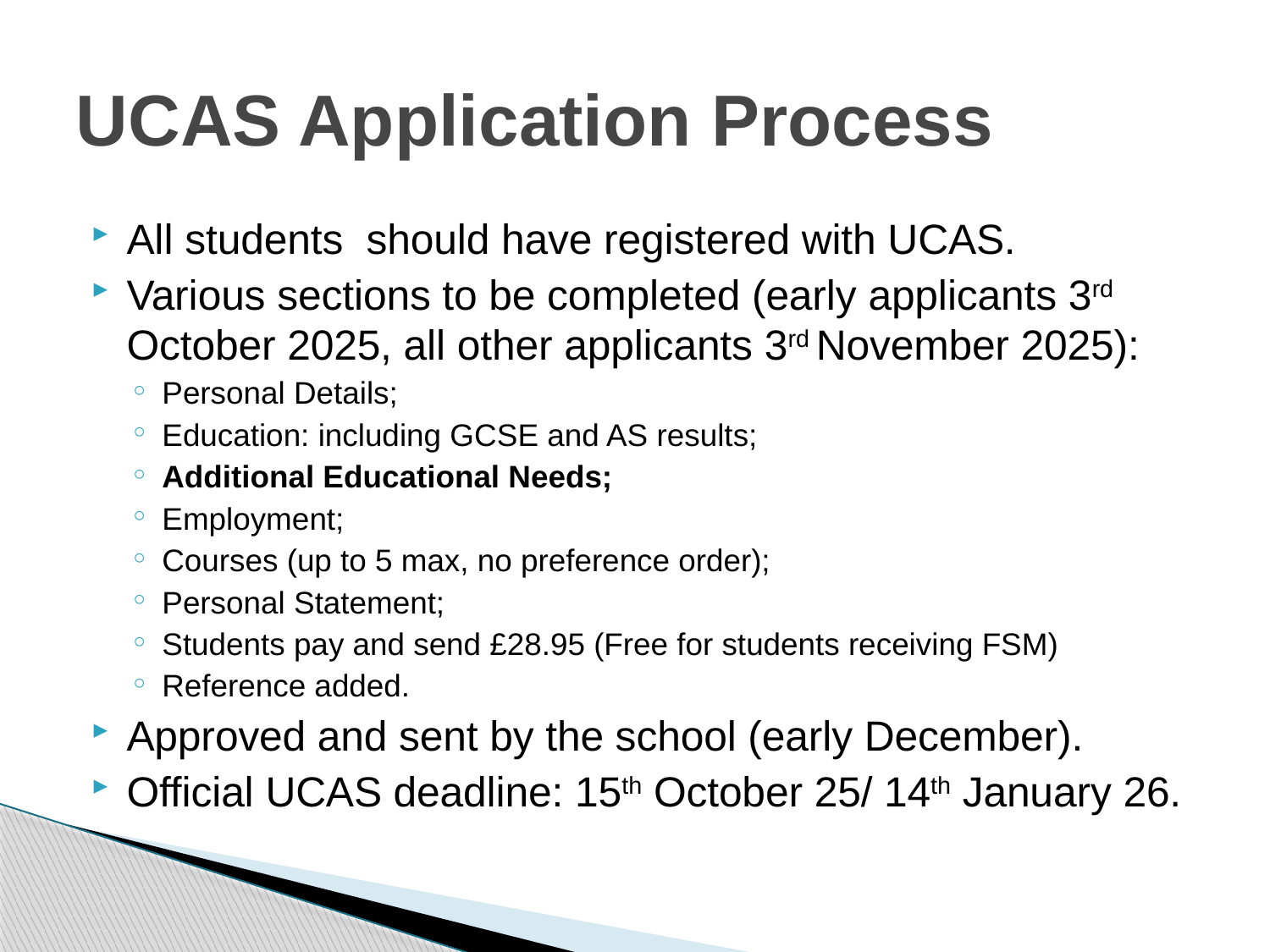

# UCAS Application Process
All students  should have registered with UCAS.
Various sections to be completed (early applicants 3rd October 2025, all other applicants 3rd November 2025):
Personal Details;
Education: including GCSE and AS results;
Additional Educational Needs;
Employment;
Courses (up to 5 max, no preference order);
Personal Statement;
Students pay and send £28.95 (Free for students receiving FSM)
Reference added.
Approved and sent by the school (early December).
Official UCAS deadline: 15th October 25/ 14th January 26.